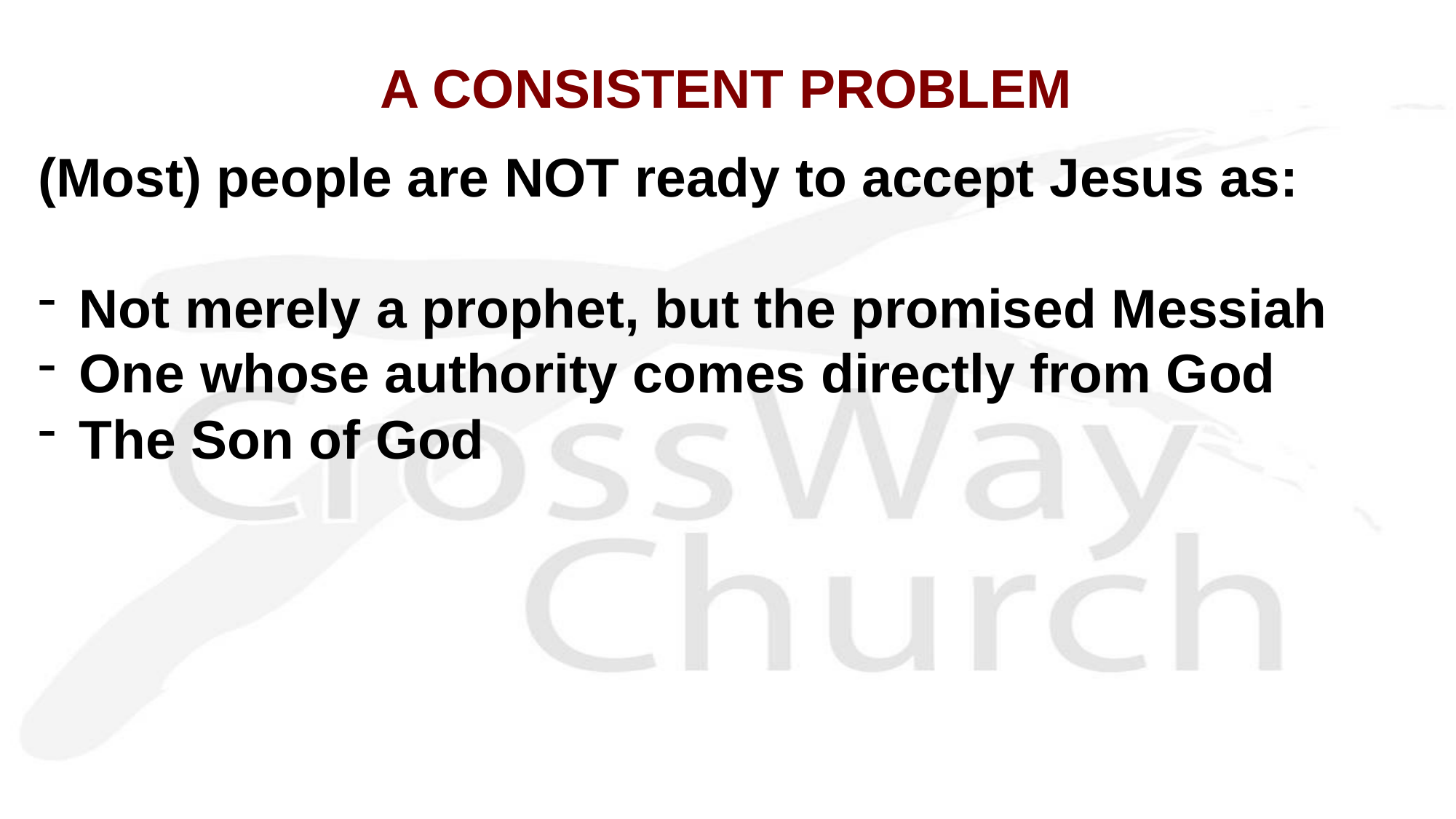

# A CONSISTENT PROBLEM
(Most) people are NOT ready to accept Jesus as:

Not merely a prophet, but the promised Messiah
One whose authority comes directly from God
The Son of God